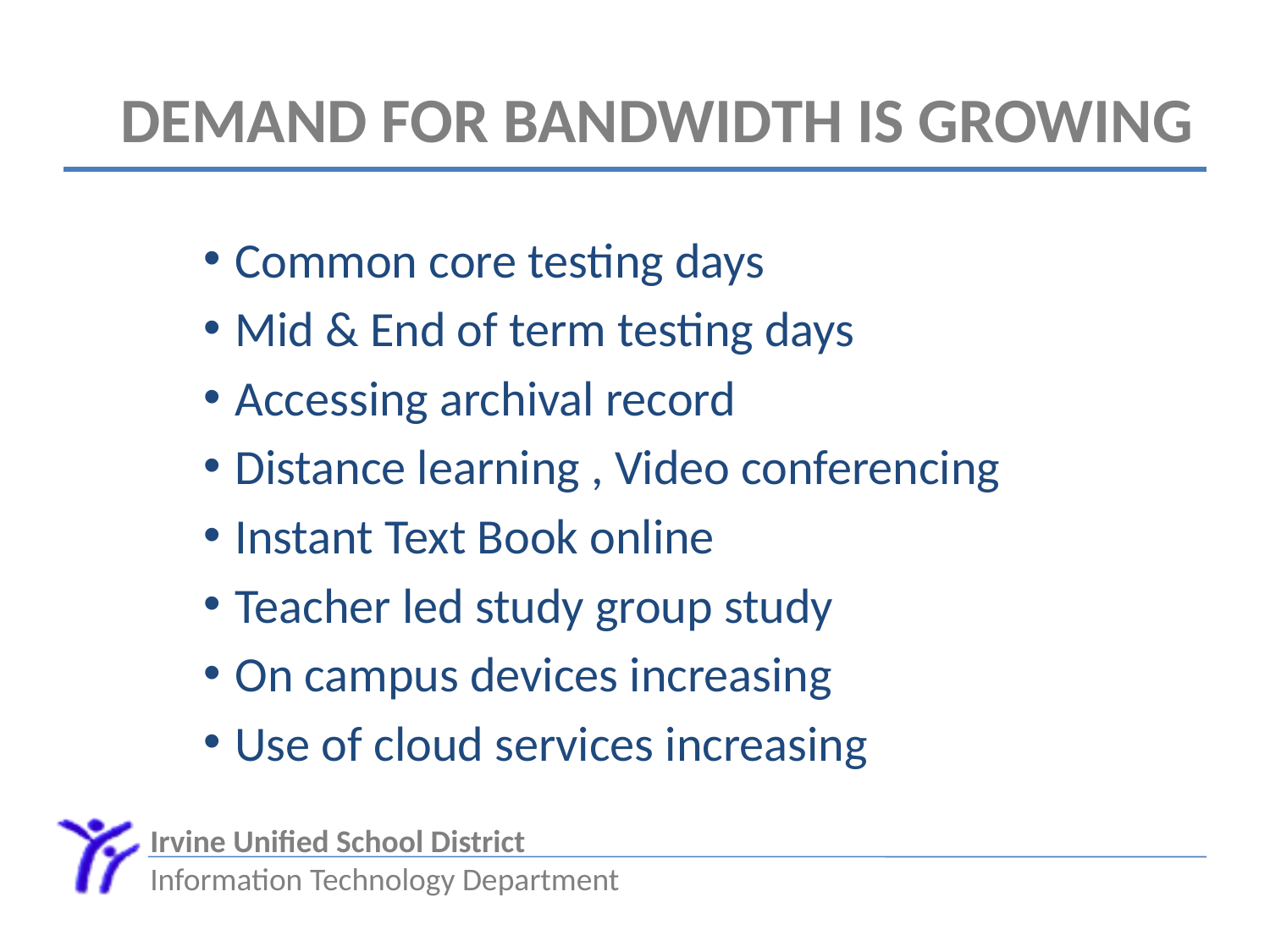

# Demand for bandwidth is growing
Common core testing days
Mid & End of term testing days
Accessing archival record
Distance learning , Video conferencing
Instant Text Book online
Teacher led study group study
On campus devices increasing
Use of cloud services increasing